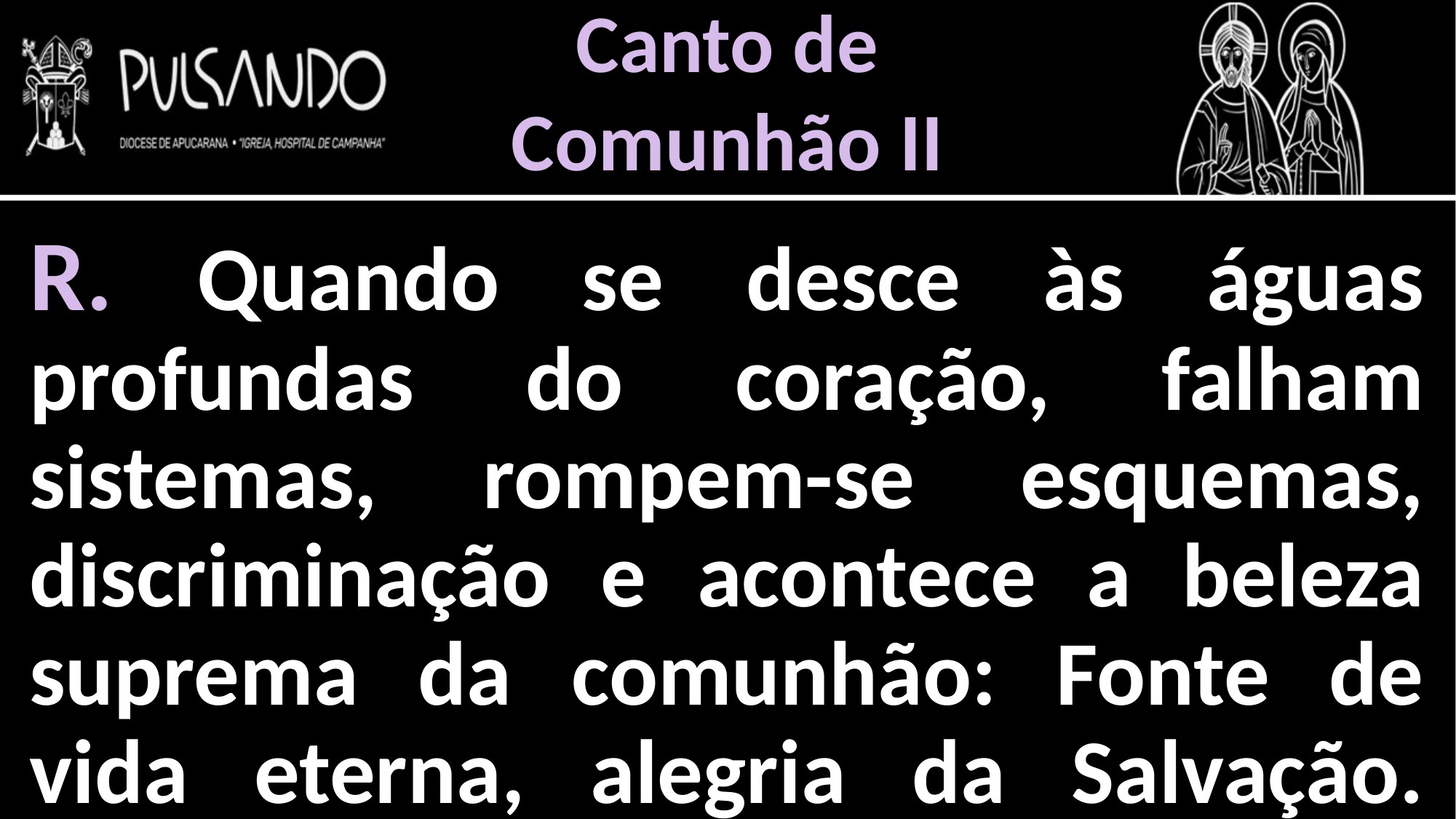

Canto de
Comunhão II
R. Quando se desce às águas profundas do coração, falham sistemas, rompem-se esquemas, discriminação e acontece a beleza suprema da comunhão: Fonte de vida eterna, alegria da Salvação. (Bis)